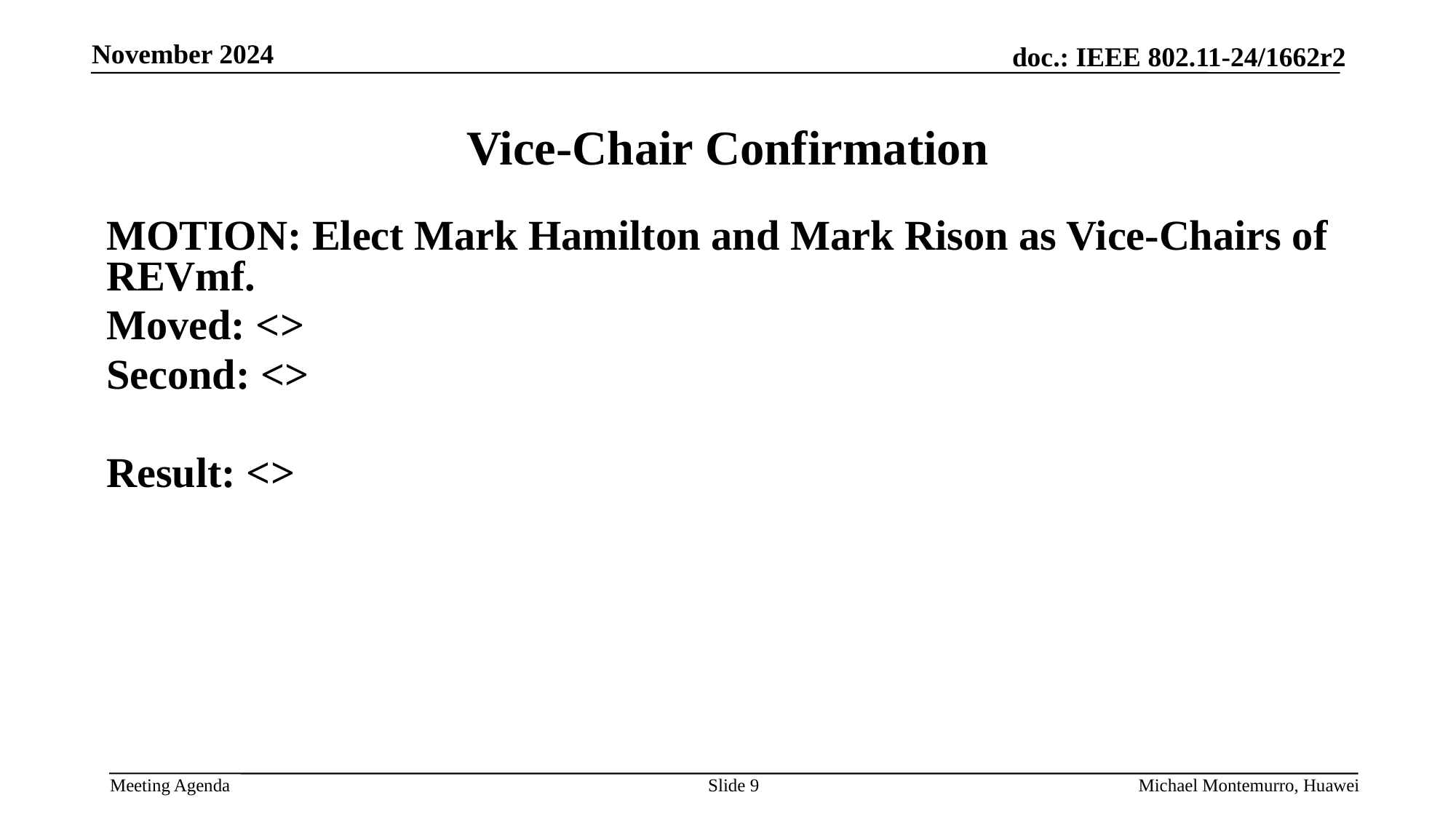

# Vice-Chair Confirmation
MOTION: Elect Mark Hamilton and Mark Rison as Vice-Chairs of REVmf.
Moved: <>
Second: <>

Result: <>

Slide 9
Michael Montemurro, Huawei